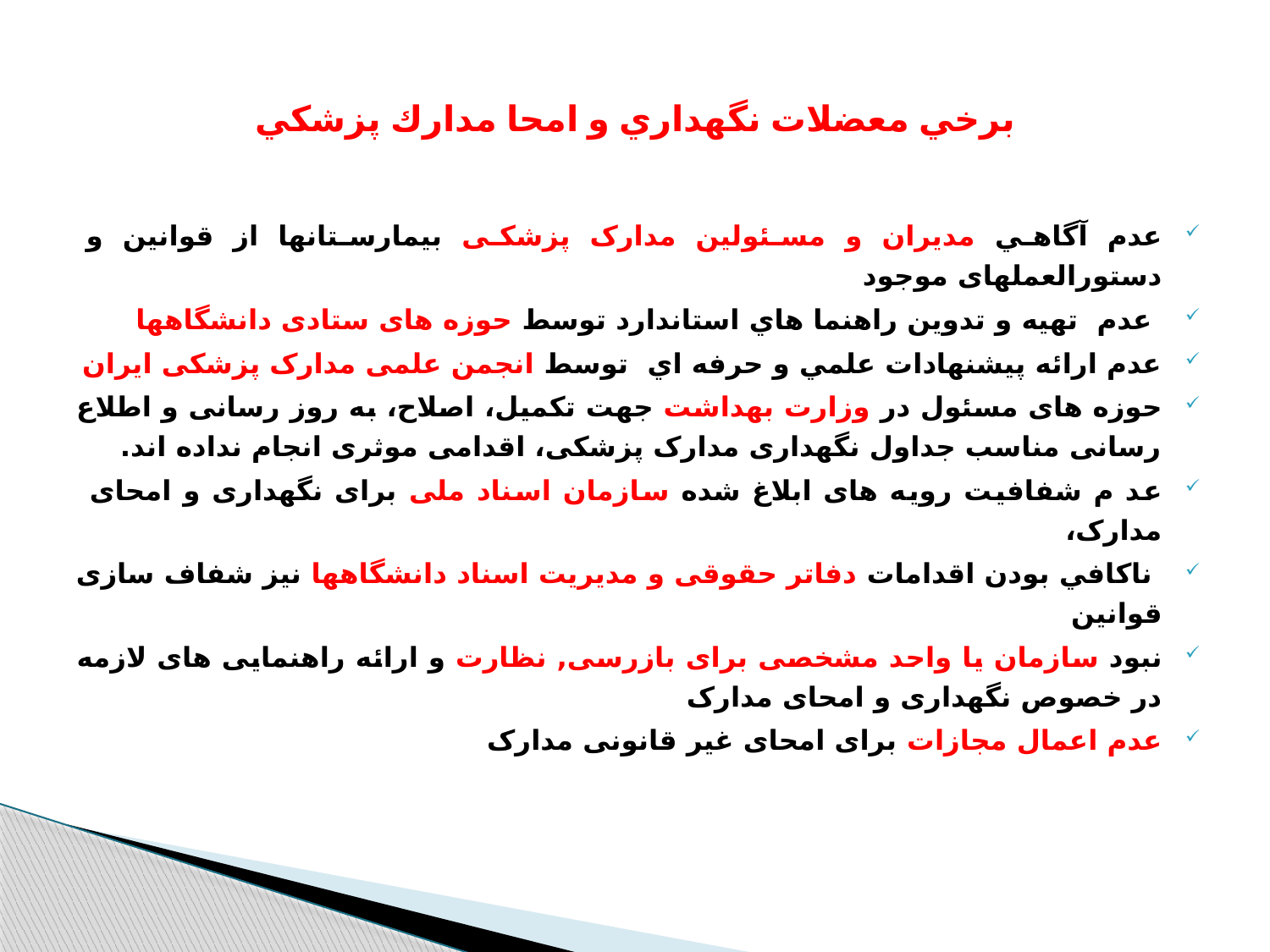

# برخي معضلات نگهداري و امحا مدارك پزشكي
عدم آگاهي مدیران و مسئولین مدارک پزشکی بیمارستانها از قوانین و دستورالعملهای موجود
 عدم  تهيه و تدوين راهنما هاي استاندارد توسط حوزه های ستادی دانشگاهها
عدم ارائه پيشنهادات علمي و حرفه اي  توسط انجمن علمی مدارک پزشکی ایران
حوزه های مسئول در وزارت بهداشت جهت تکمیل، اصلاح، به روز رسانی و اطلاع رسانی مناسب جداول نگهداری مدارک پزشکی، اقدامی موثری انجام نداده اند.
عد م شفافيت رویه های ابلاغ شده سازمان اسناد ملی برای نگهداری و امحای  مدارک،
 ناكافي بودن اقدامات دفاتر حقوقی و مدیریت اسناد دانشگاهها نیز شفاف سازی قوانین
نبود سازمان یا واحد مشخصی برای بازرسی, نظارت و ارائه راهنمایی های لازمه در خصوص نگهداری و امحای مدارک
عدم اعمال مجازات برای امحای غیر قانونی مدارک